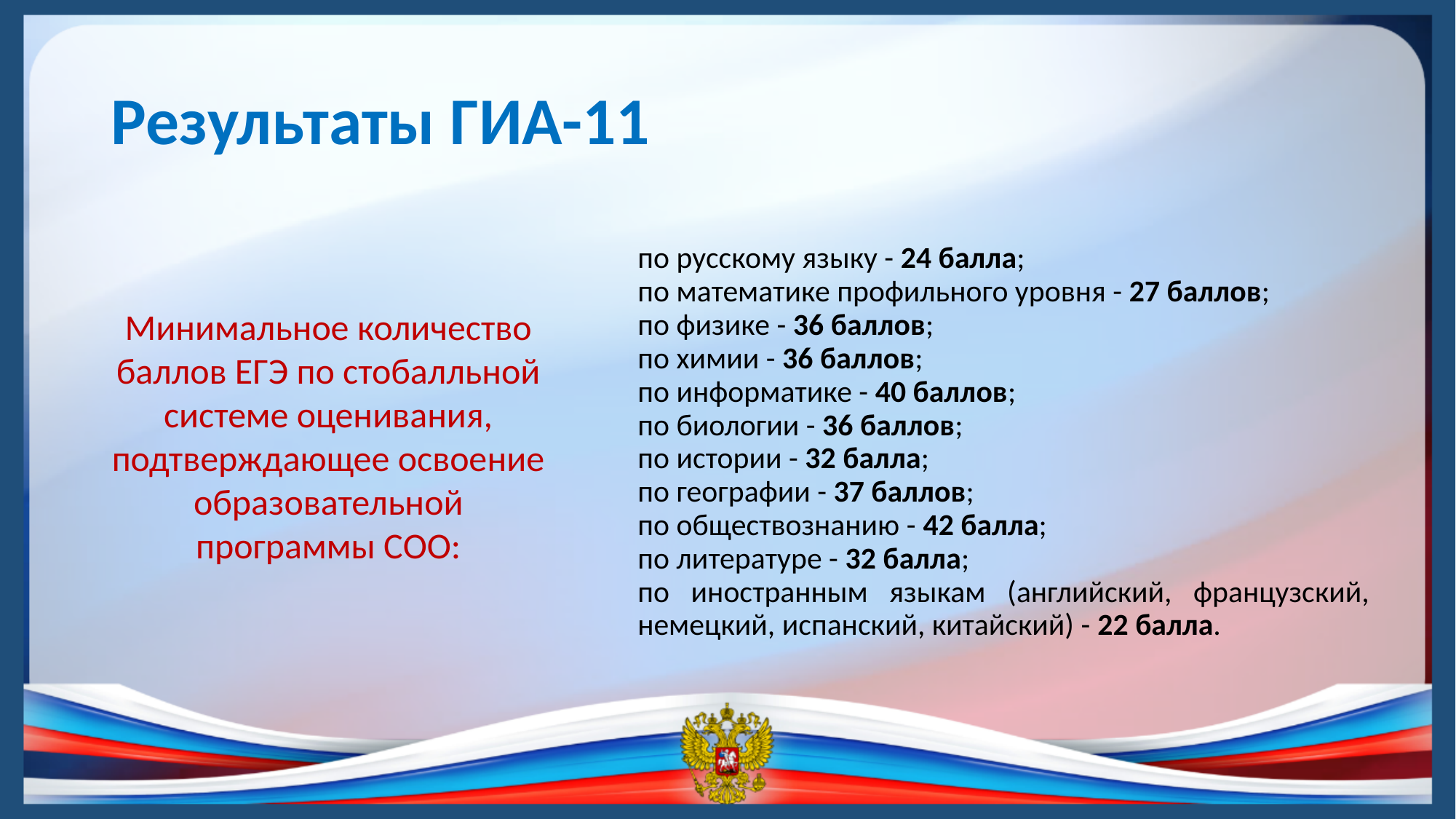

# Результаты ГИА-11
по русскому языку - 24 балла;
по математике профильного уровня - 27 баллов;
по физике - 36 баллов;
по химии - 36 баллов;
по информатике - 40 баллов;
по биологии - 36 баллов;
по истории - 32 балла;
по географии - 37 баллов;
по обществознанию - 42 балла;
по литературе - 32 балла;
по иностранным языкам (английский, французский, немецкий, испанский, китайский) - 22 балла.
Минимальное количество баллов ЕГЭ по стобалльной системе оценивания, подтверждающее освоение образовательной программы СОО: